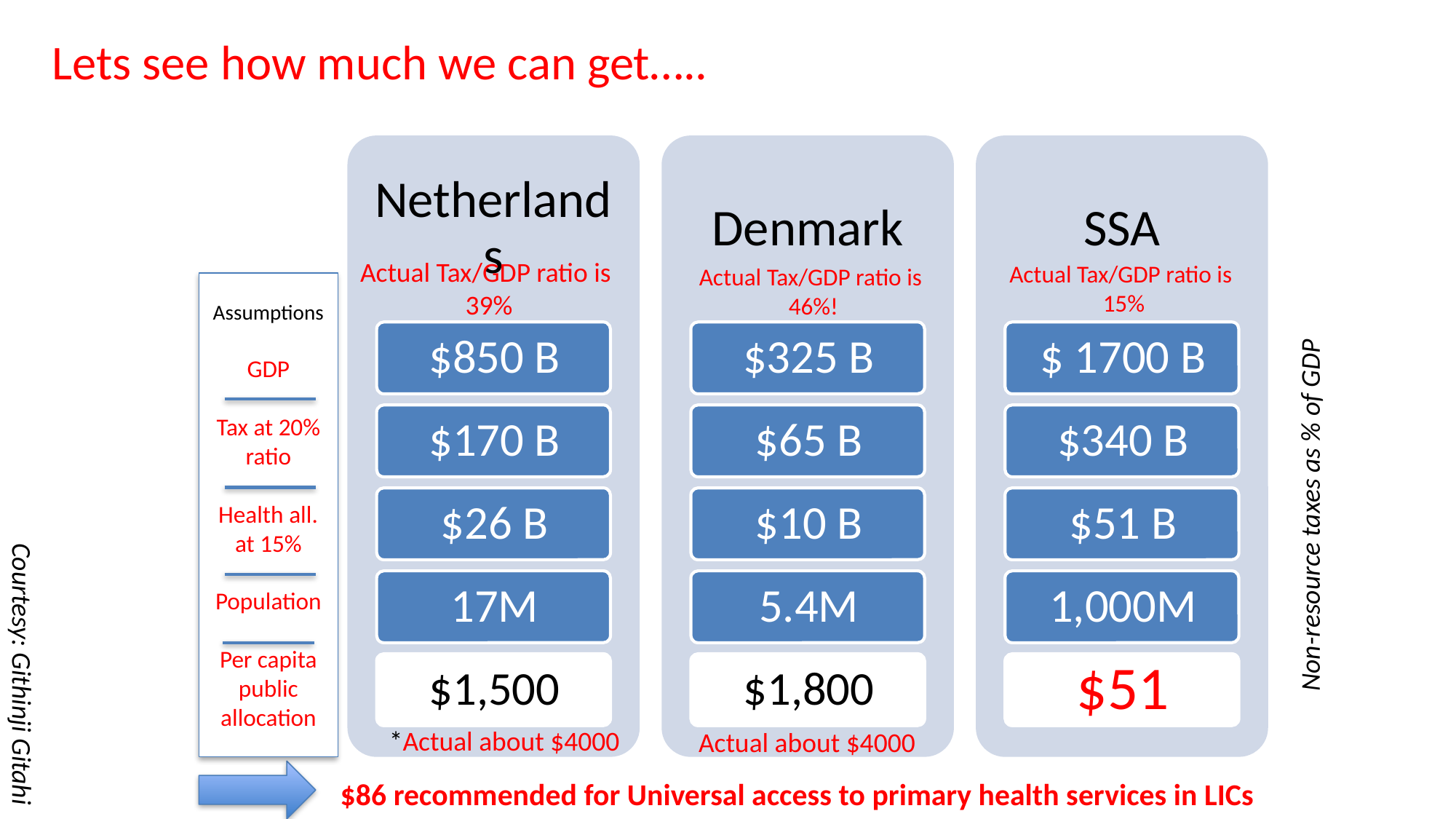

# Lets see how much we can get…..
Netherlands
$850 B
$170 B
$26 B
17M
$1,500
Denmark
$325 B
$65 B
$10 B
5.4M
$1,800
SSA
$ 1700 B
$340 B
$51 B
1,000M
$51
Actual Tax/GDP ratio is
 39%
Actual Tax/GDP ratio is
15%
Actual Tax/GDP ratio is
46%!
Assumptions

GDP

Tax at 20% ratio

Health all. at 15%

Population

Per capita public allocation
Non-resource taxes as % of GDP
Courtesy: Githinji Gitahi
*Actual about $4000
Actual about $4000

$86 recommended for Universal access to primary health services in LICs